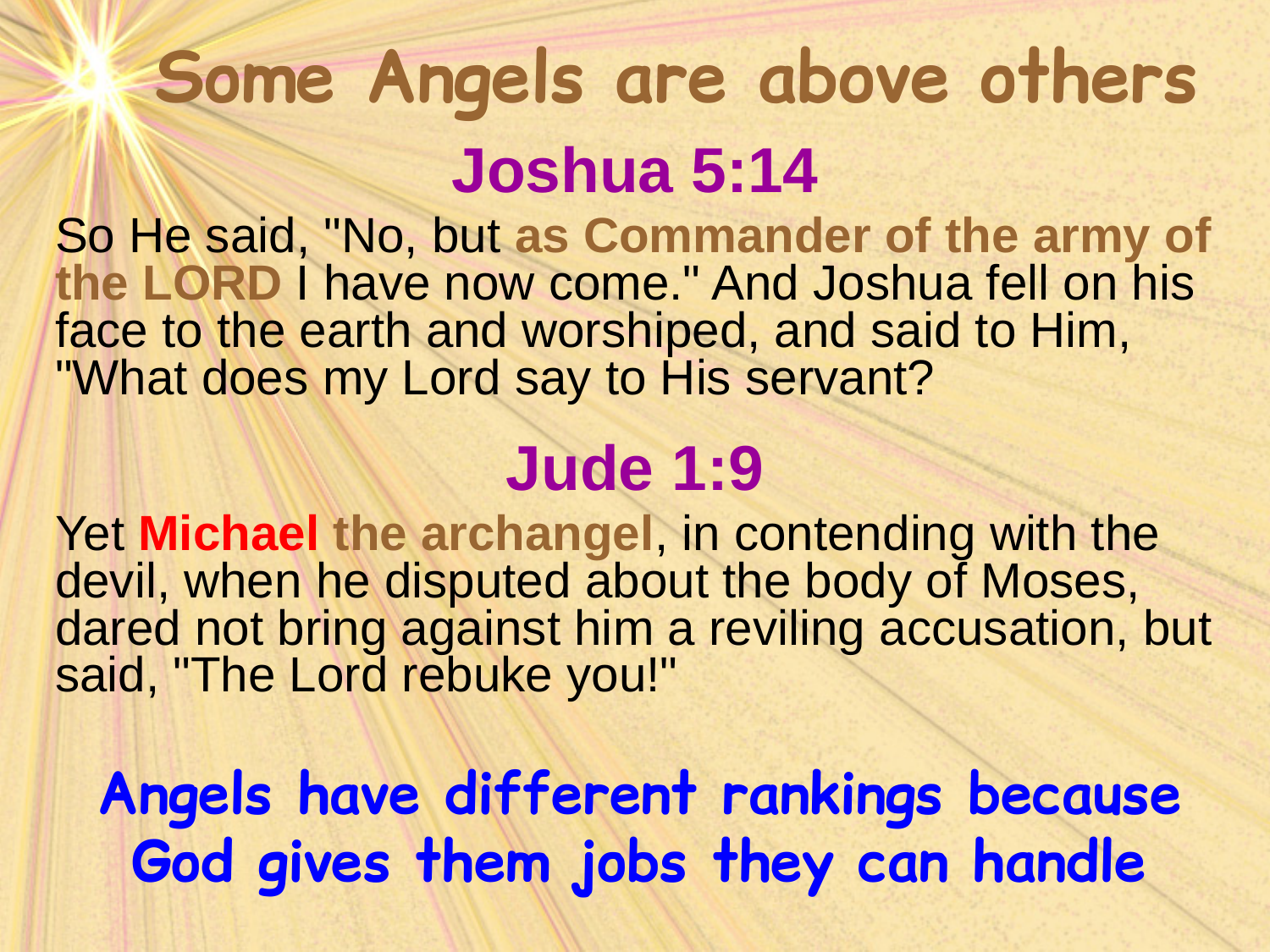

# Some Angels are above others
Joshua 5:14
So He said, "No, but as Commander of the army of the LORD I have now come." And Joshua fell on his face to the earth and worshiped, and said to Him, "What does my Lord say to His servant?

Jude 1:9
Yet Michael the archangel, in contending with the devil, when he disputed about the body of Moses, dared not bring against him a reviling accusation, but said, "The Lord rebuke you!"
Angels have different rankings because God gives them jobs they can handle